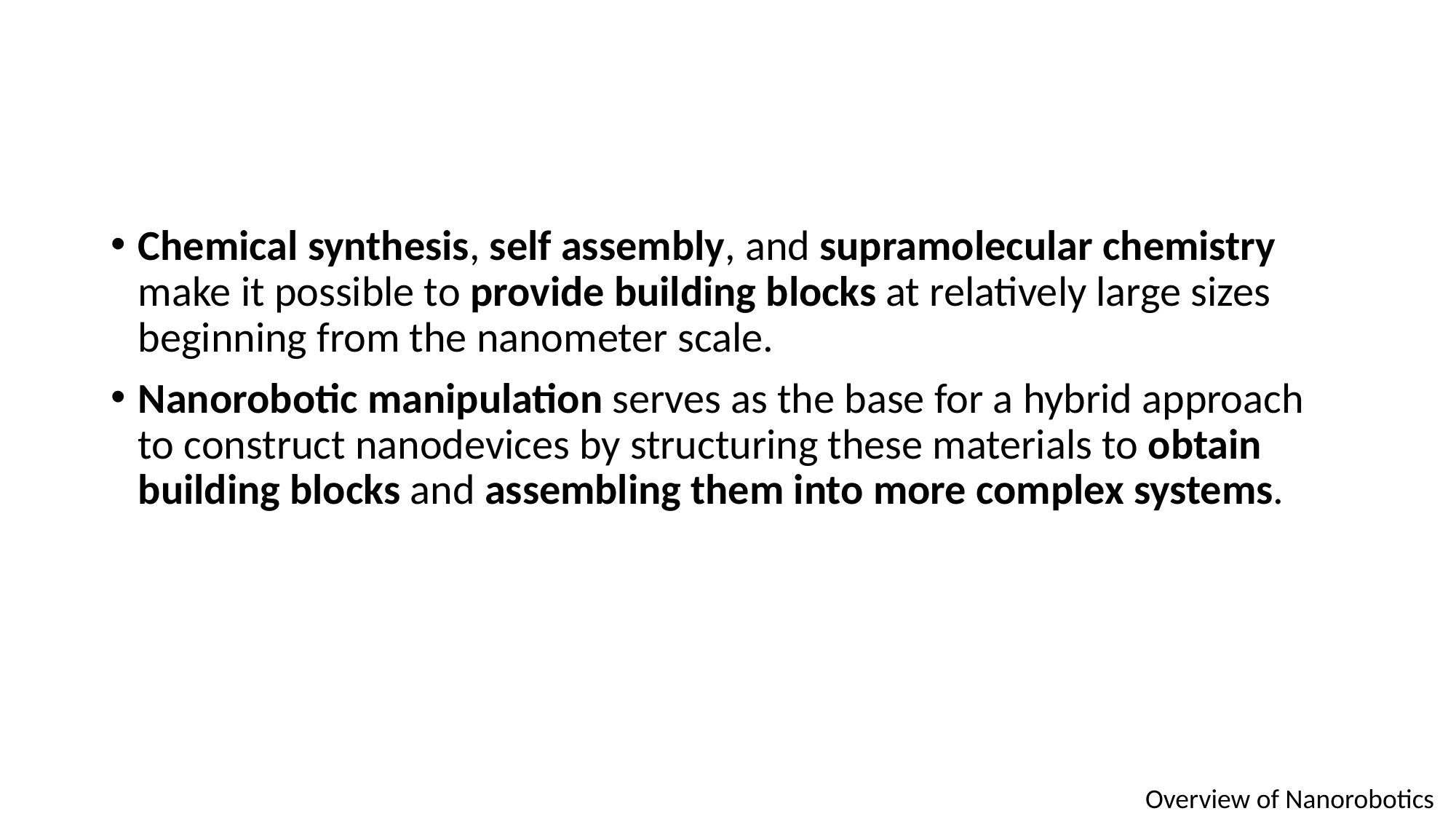

#
Chemical synthesis, self assembly, and supramolecular chemistry make it possible to provide building blocks at relatively large sizes beginning from the nanometer scale.
Nanorobotic manipulation serves as the base for a hybrid approach to construct nanodevices by structuring these materials to obtain building blocks and assembling them into more complex systems.

Overview of Nanorobotics